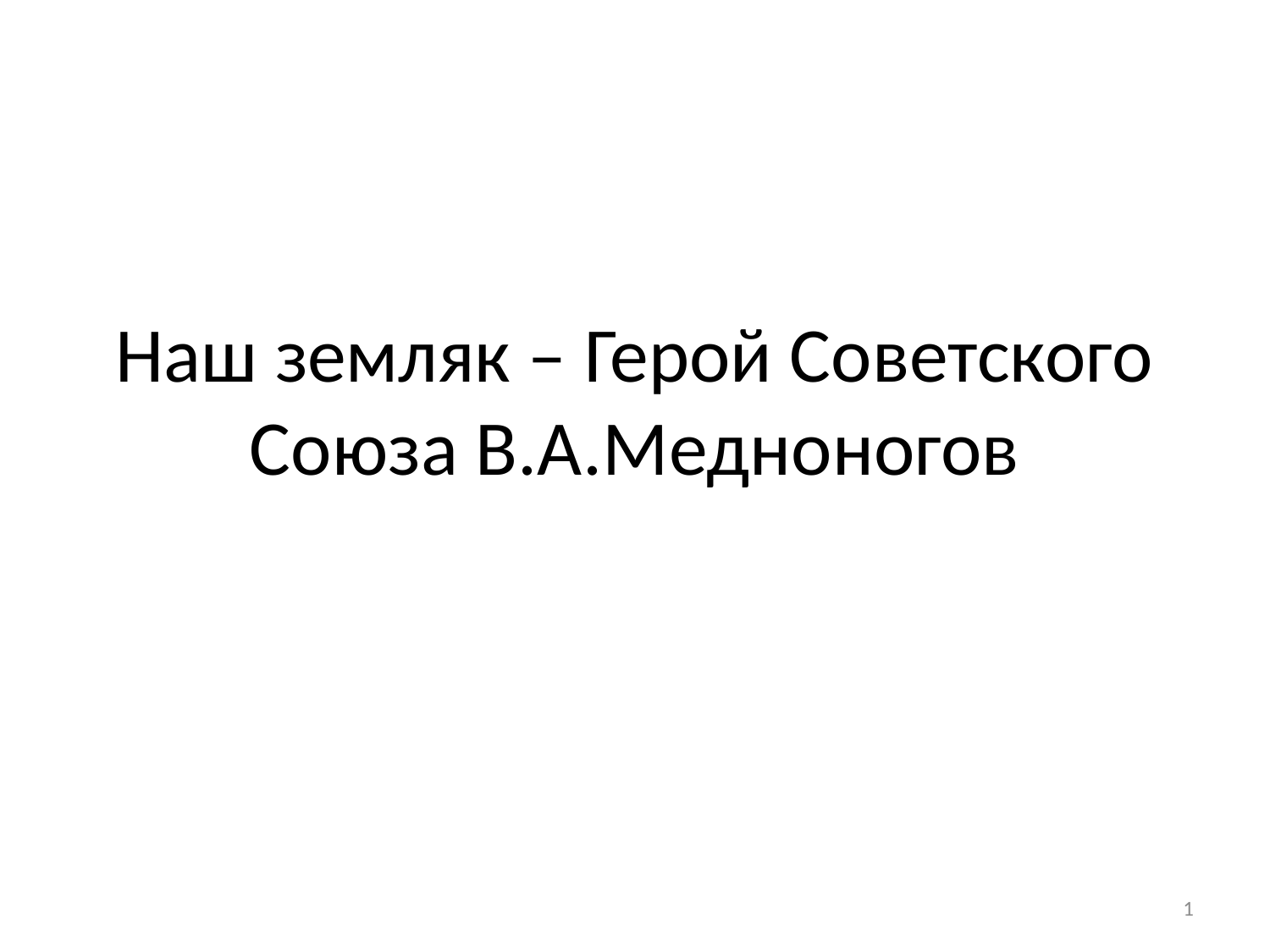

# Наш земляк – Герой Советского Союза В.А.Медноногов

1